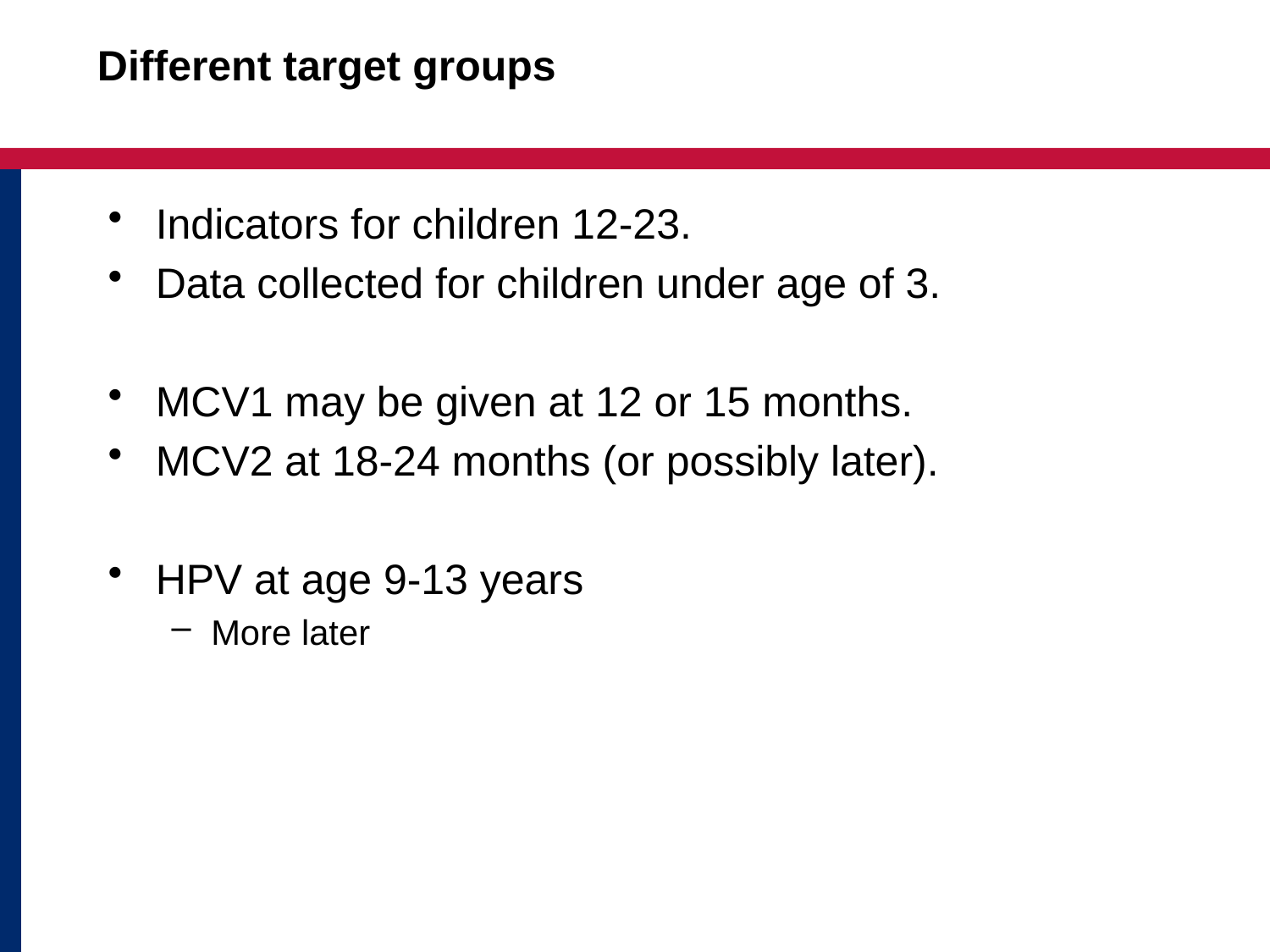

# Different target groups
Indicators for children 12-23.
Data collected for children under age of 3.

MCV1 may be given at 12 or 15 months.
MCV2 at 18-24 months (or possibly later).

HPV at age 9-13 years
More later